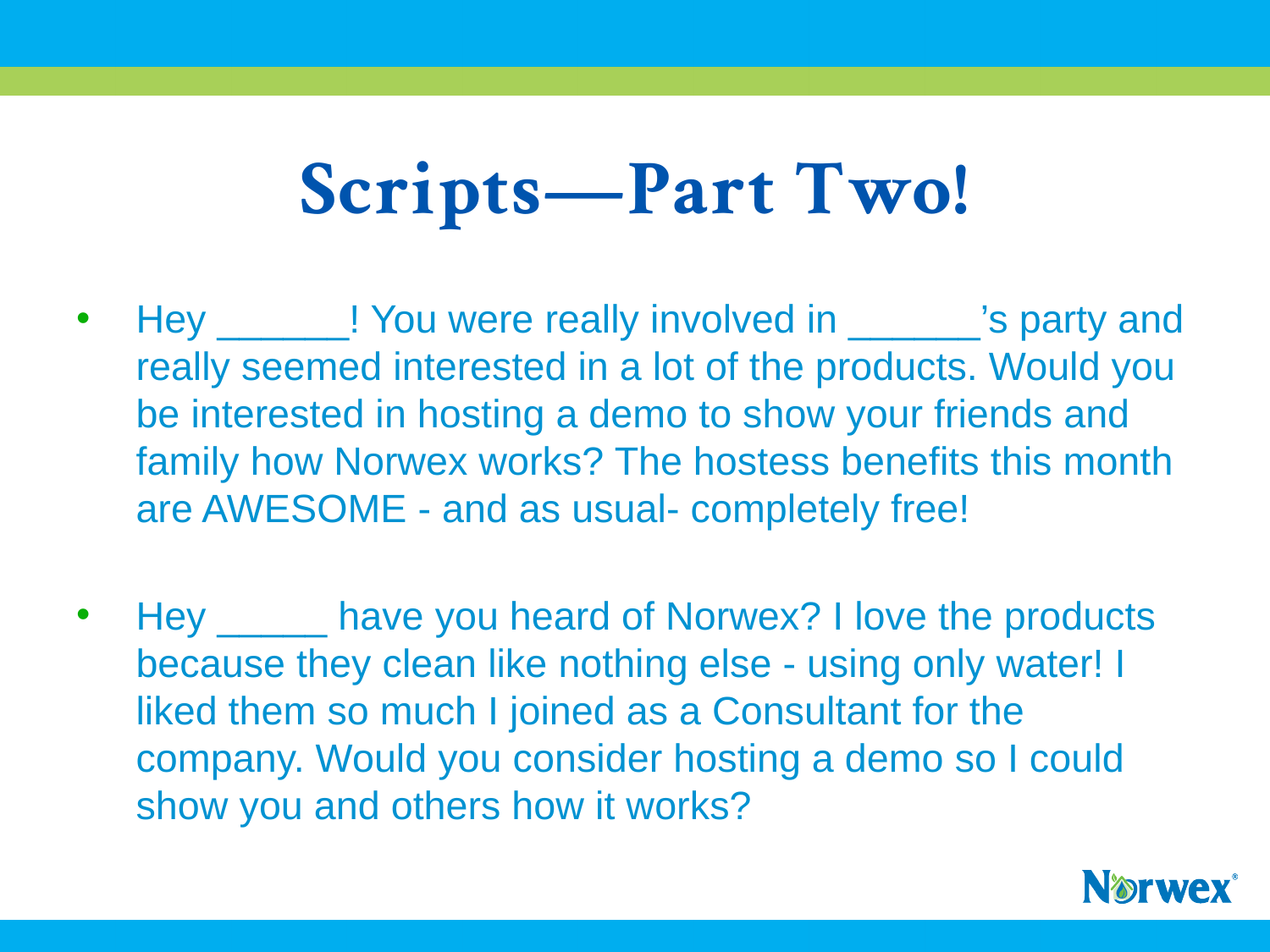

# Scripts—Part Two!
Hey ______! You were really involved in ______’s party and really seemed interested in a lot of the products. Would you be interested in hosting a demo to show your friends and family how Norwex works? The hostess benefits this month are AWESOME - and as usual- completely free!

Hey _____ have you heard of Norwex? I love the products because they clean like nothing else - using only water! I liked them so much I joined as a Consultant for the company. Would you consider hosting a demo so I could show you and others how it works?